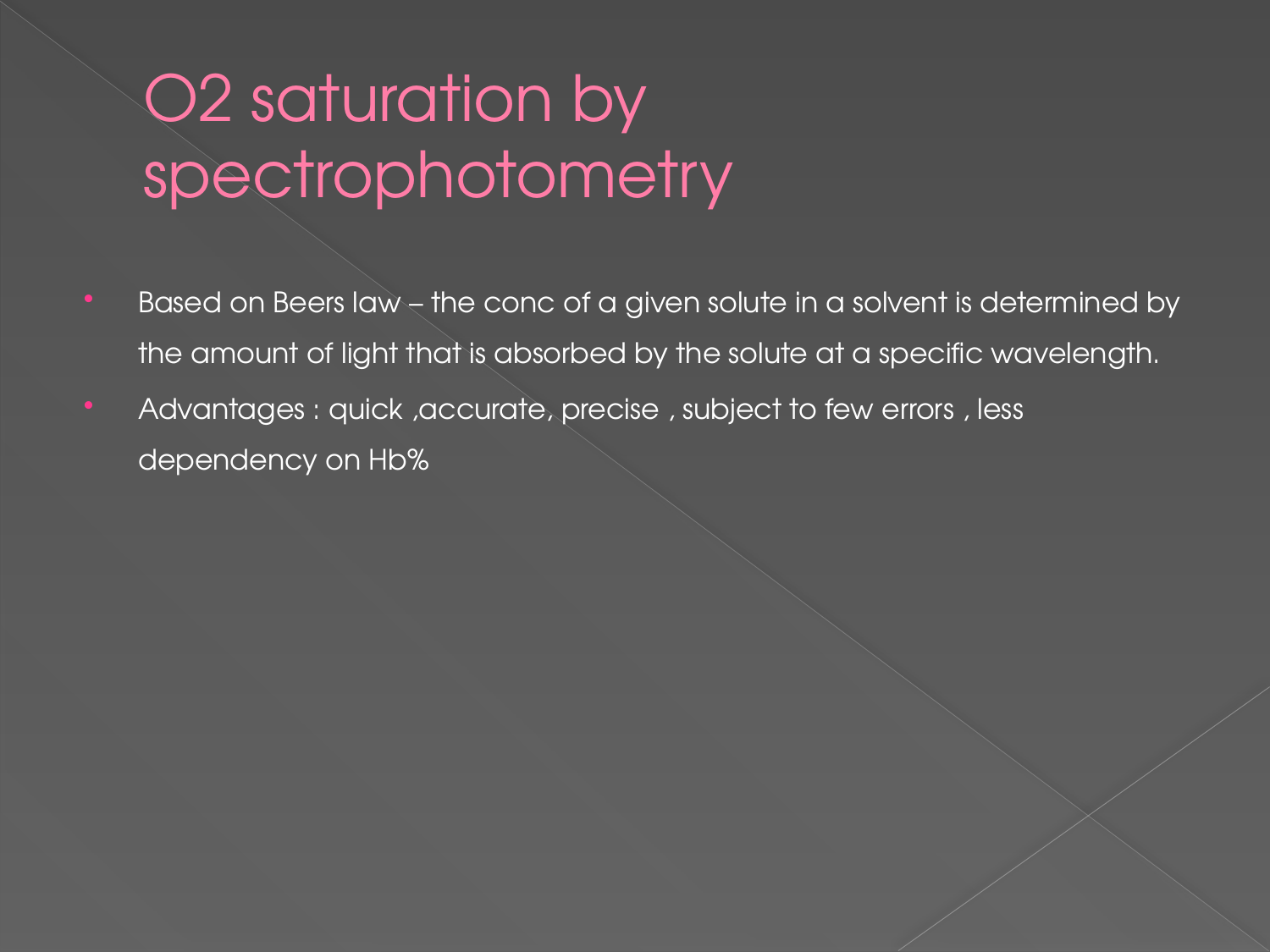

# O2 saturation by spectrophotometry
Based on Beers law – the conc of a given solute in a solvent is determined by the amount of light that is absorbed by the solute at a specific wavelength.
Advantages : quick ,accurate, precise , subject to few errors , less dependency on Hb%